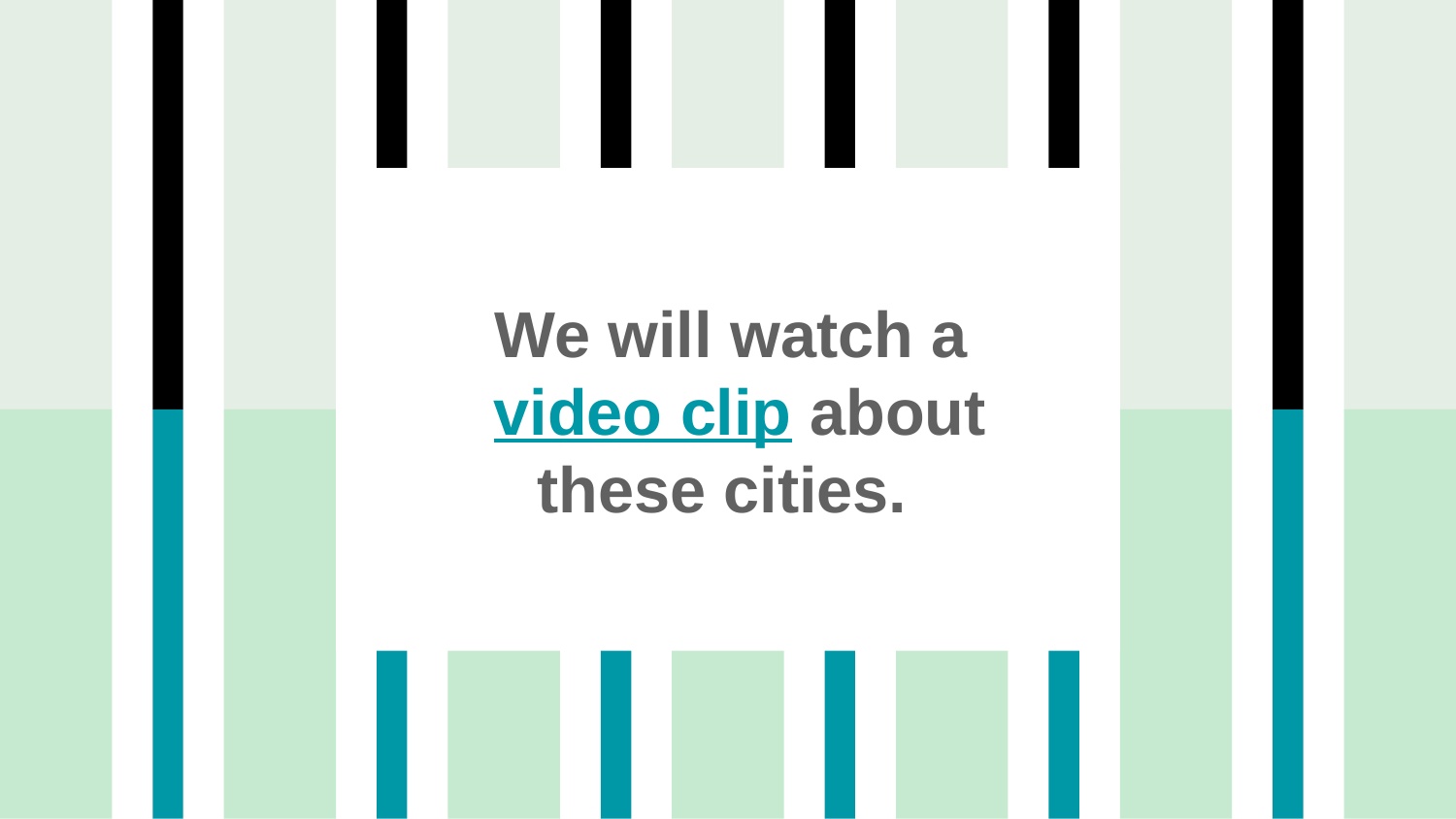

# We will watch a video clip about these cities.